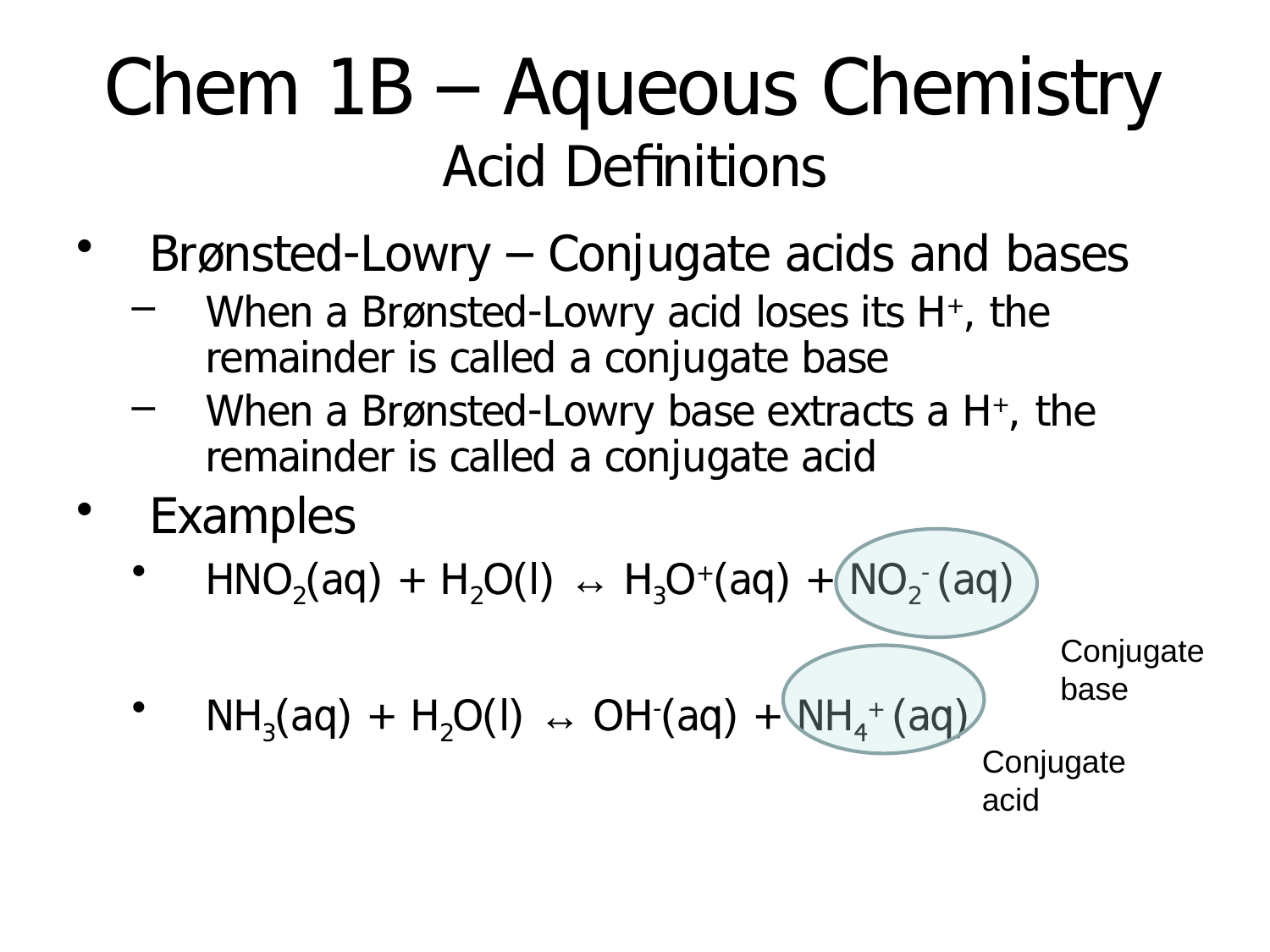

Chem 1B – Aqueous Chemistry
Acid Definitions
Brønsted-Lowry – Conjugate acids and bases
When a Brønsted-Lowry acid loses its H+, the remainder is called a conjugate base
When a Brønsted-Lowry base extracts a H+, the remainder is called a conjugate acid
Examples
HNO2(aq) + H2O(l) ↔ H3O+(aq) + NO2- (aq)

NH3(aq) + H2O(l) ↔ OH-(aq) + NH4+ (aq)

Conjugate base

Conjugate acid